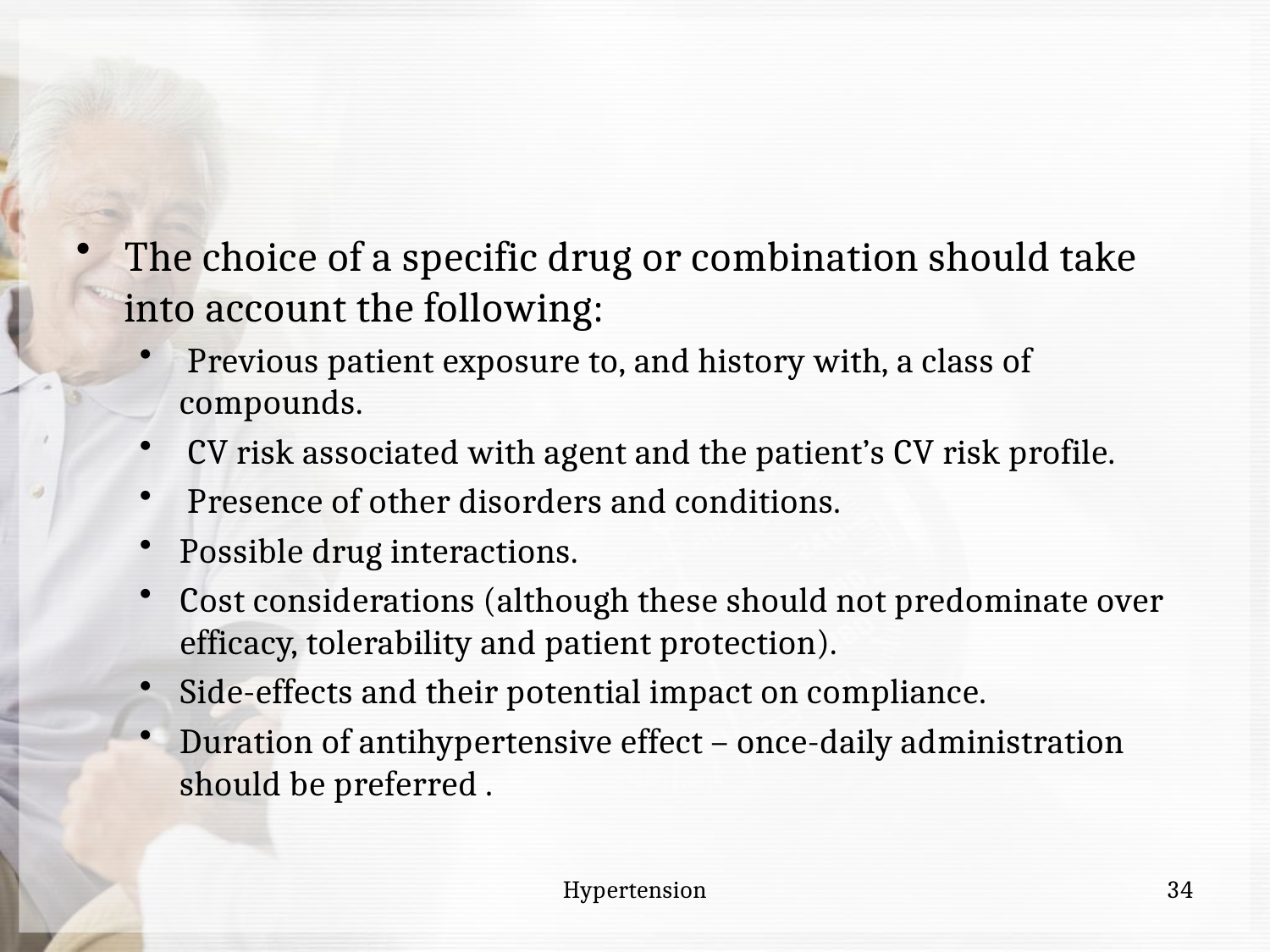

#
The choice of a specific drug or combination should take into account the following:
 Previous patient exposure to, and history with, a class of compounds.
 CV risk associated with agent and the patient’s CV risk profile.
 Presence of other disorders and conditions.
Possible drug interactions.
Cost considerations (although these should not predominate over efficacy, tolerability and patient protection).
Side-effects and their potential impact on compliance.
Duration of antihypertensive effect – once-daily administration should be preferred .

Hypertension
34